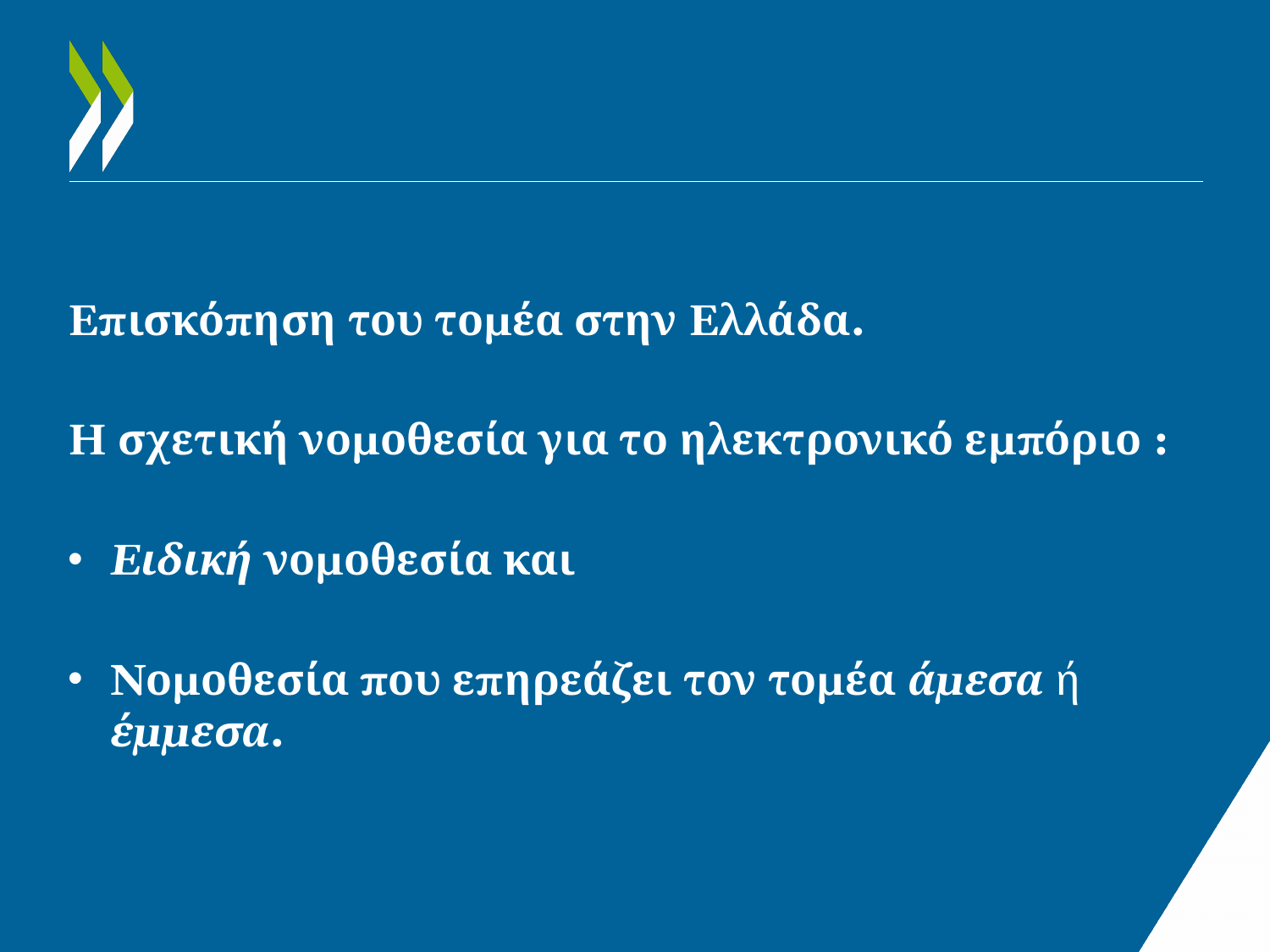

Επισκόπηση του τομέα στην Ελλάδα.

Η σχετική νομοθεσία για το ηλεκτρονικό εμπόριο :

Ειδική νομοθεσία και

Νομοθεσία που επηρεάζει τον τομέα άμεσα ή έμμεσα.